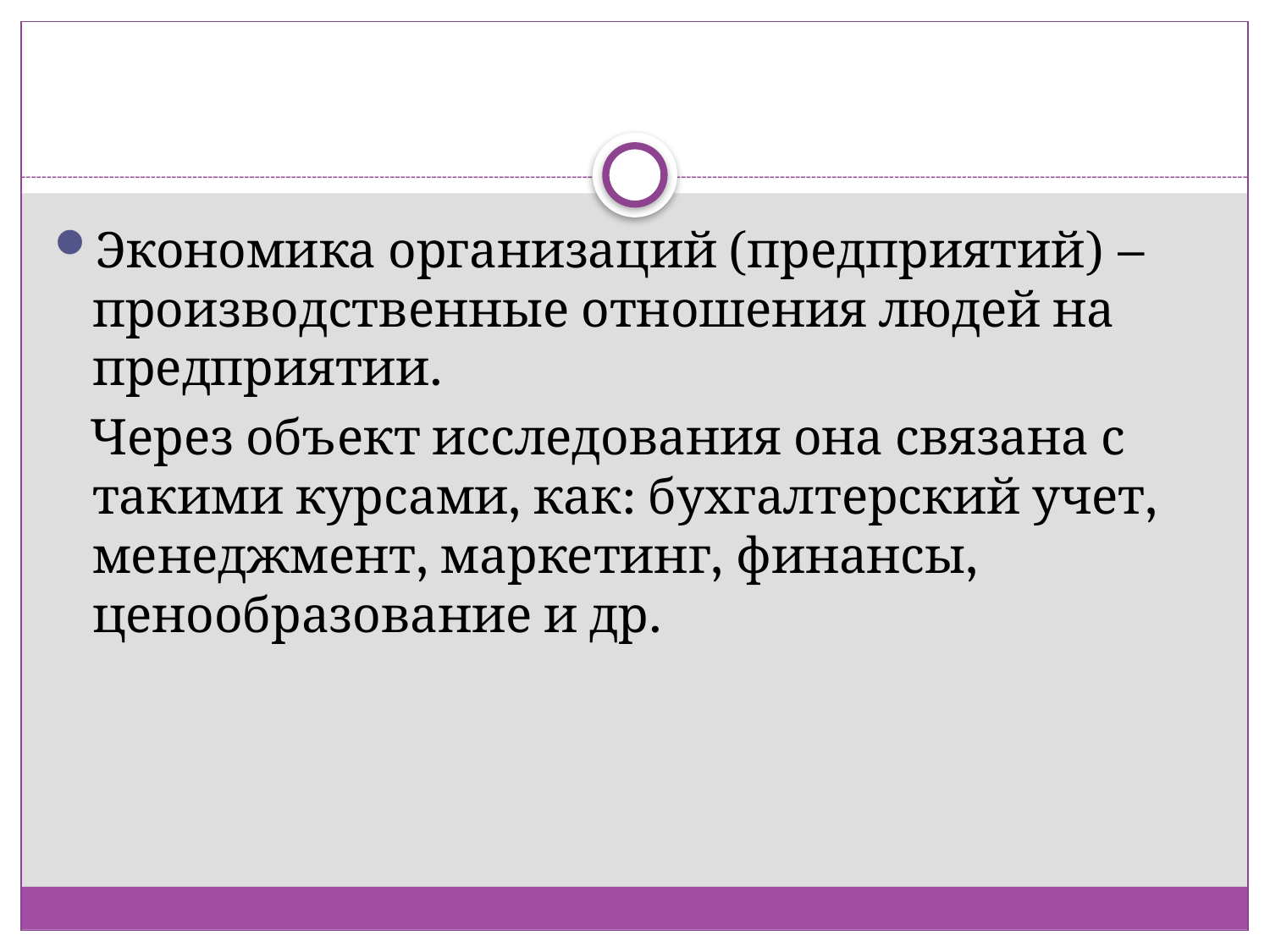

#
Экономика организаций (предприятий) – производственные отношения людей на предприятии.
   Через объект исследования она связана с такими курсами, как: бухгалтерский учет, менеджмент, маркетинг, финансы, ценообразование и др.